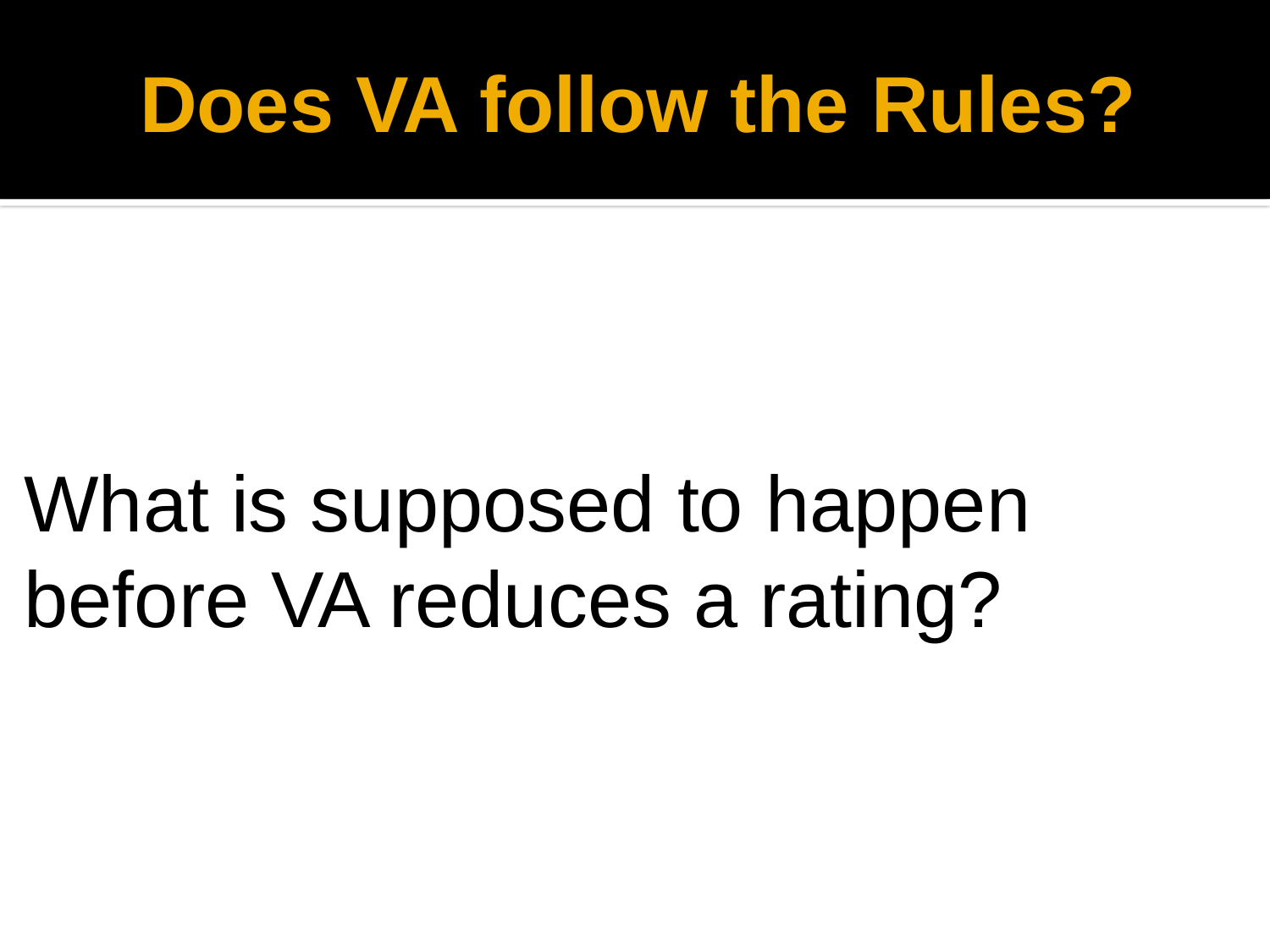

# Does VA follow the Rules?

What is supposed to happen before VA reduces a rating?